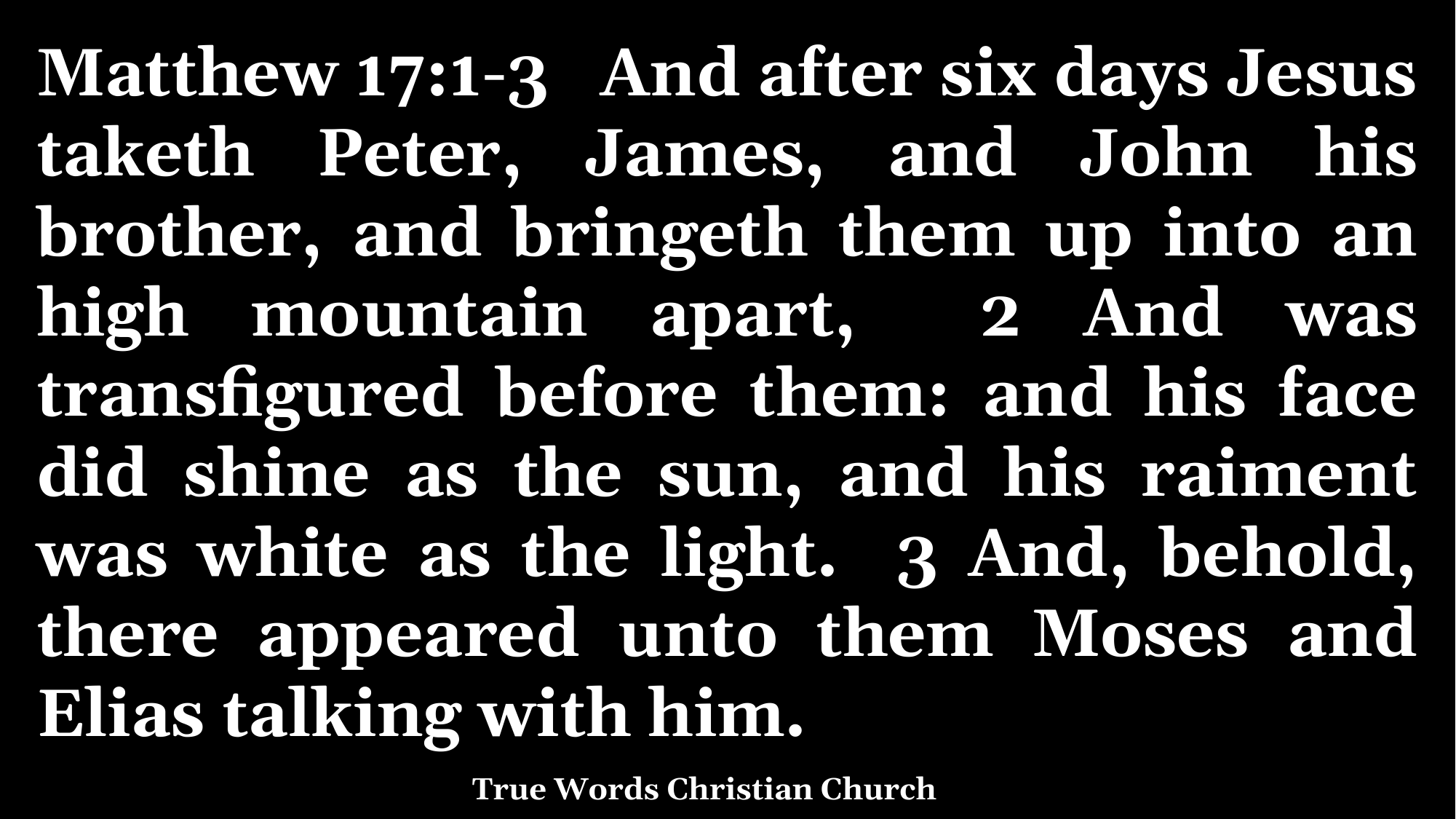

Matthew 17:1-3   And after six days Jesus taketh Peter, James, and John his brother, and bringeth them up into an high mountain apart,  2 And was transfigured before them: and his face did shine as the sun, and his raiment was white as the light.  3 And, behold, there appeared unto them Moses and Elias talking with him.
True Words Christian Church